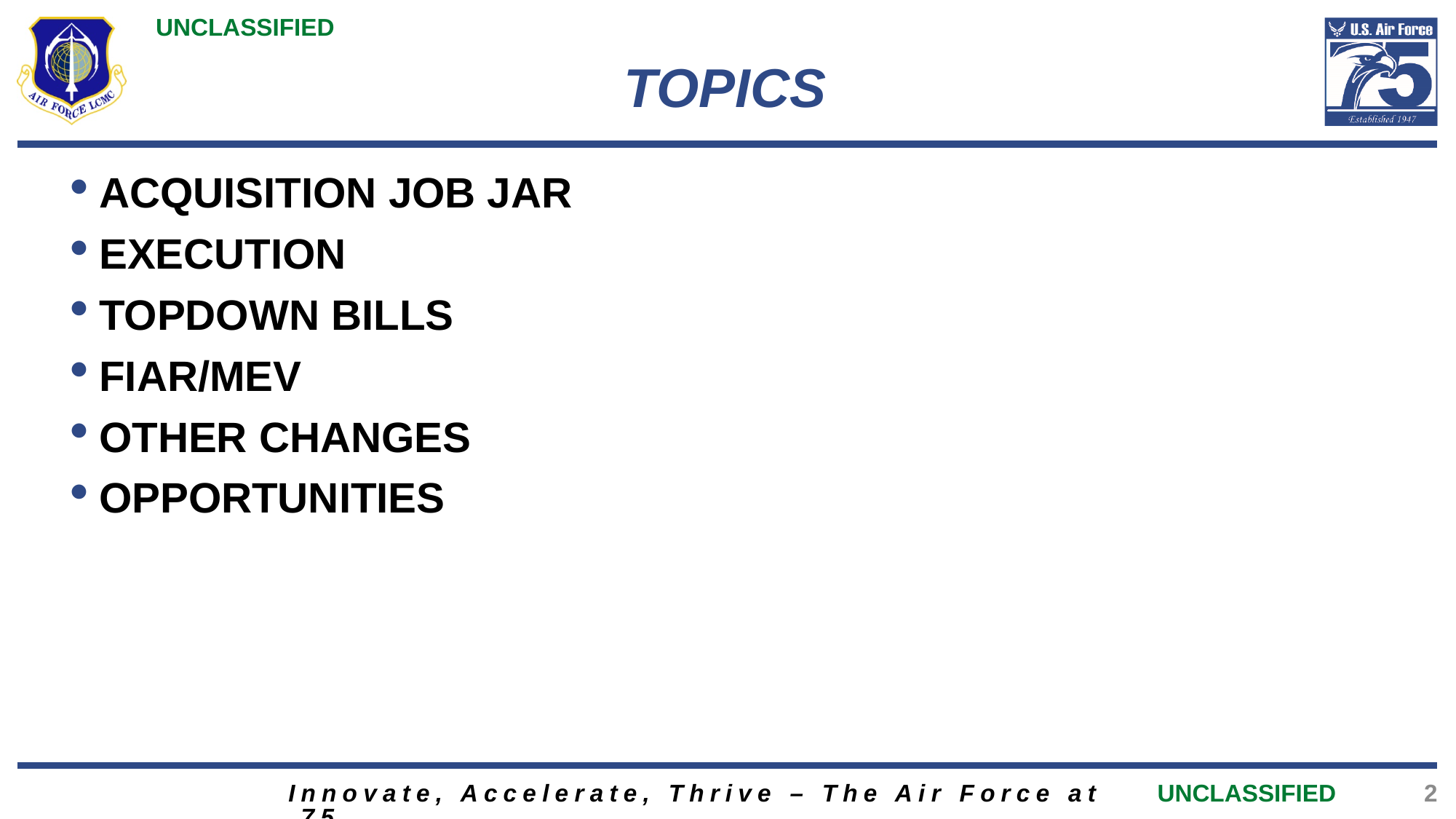

# TOPICS
ACQUISITION JOB JAR
EXECUTION
TOPDOWN BILLS
FIAR/MEV
OTHER CHANGES
OPPORTUNITIES

Innovate, Accelerate, Thrive – The Air Force at 75
2